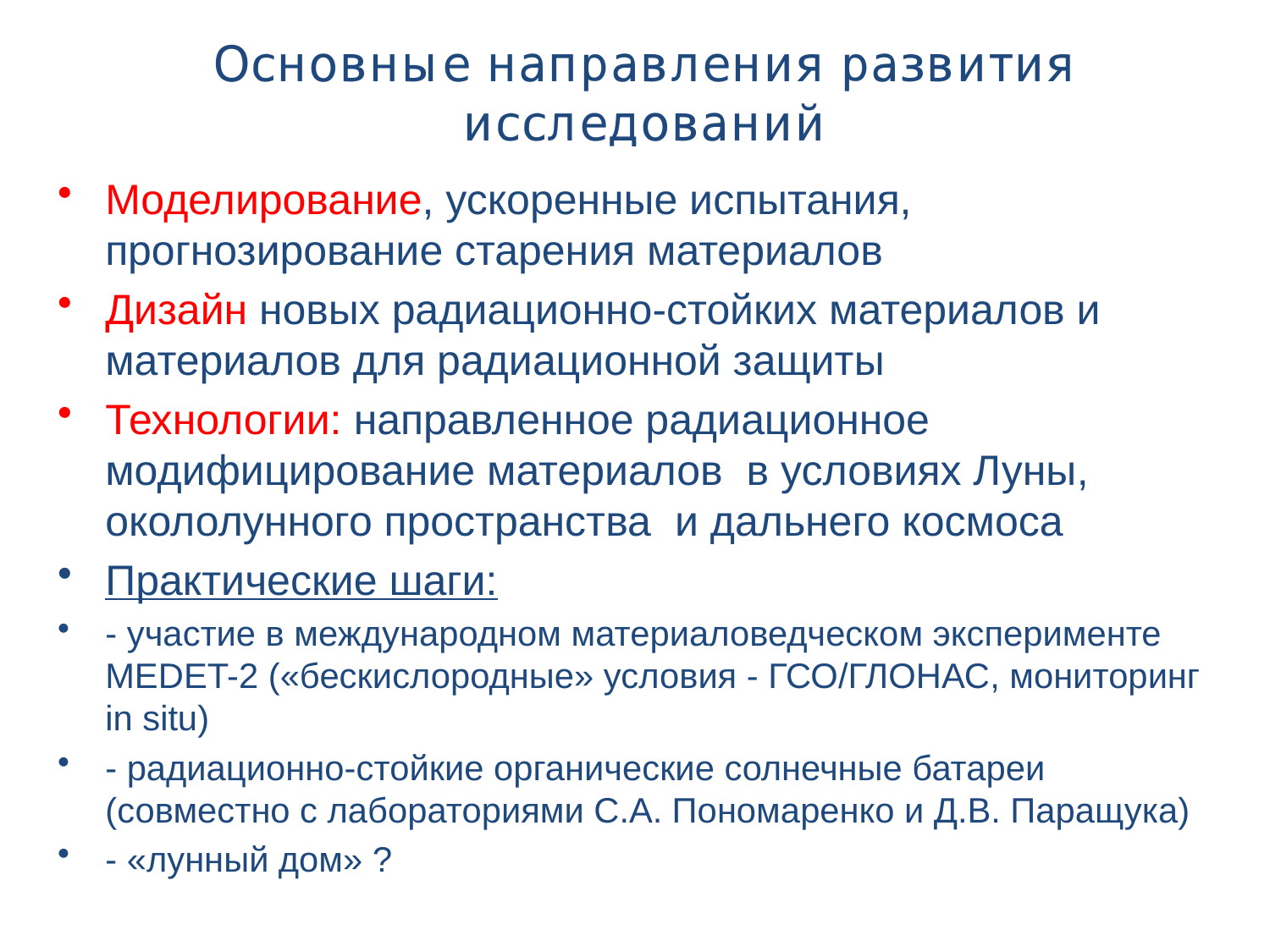

Основные направления развития исследований
Моделирование, ускоренные испытания, прогнозирование старения материалов
Дизайн новых радиационно-стойких материалов и материалов для радиационной защиты
Технологии: направленное радиационное модифицирование материалов  в условиях Луны, окололунного пространства  и дальнего космоса
Практические шаги:
- участие в международном материаловедческом эксперименте MEDET-2 («бескислородные» условия - ГСО/ГЛОНАС, мониторинг  in situ)
- радиационно-стойкие органические солнечные батареи (совместно с лабораториями С.А. Пономаренко и Д.В. Паращука)
- «лунный дом» ?